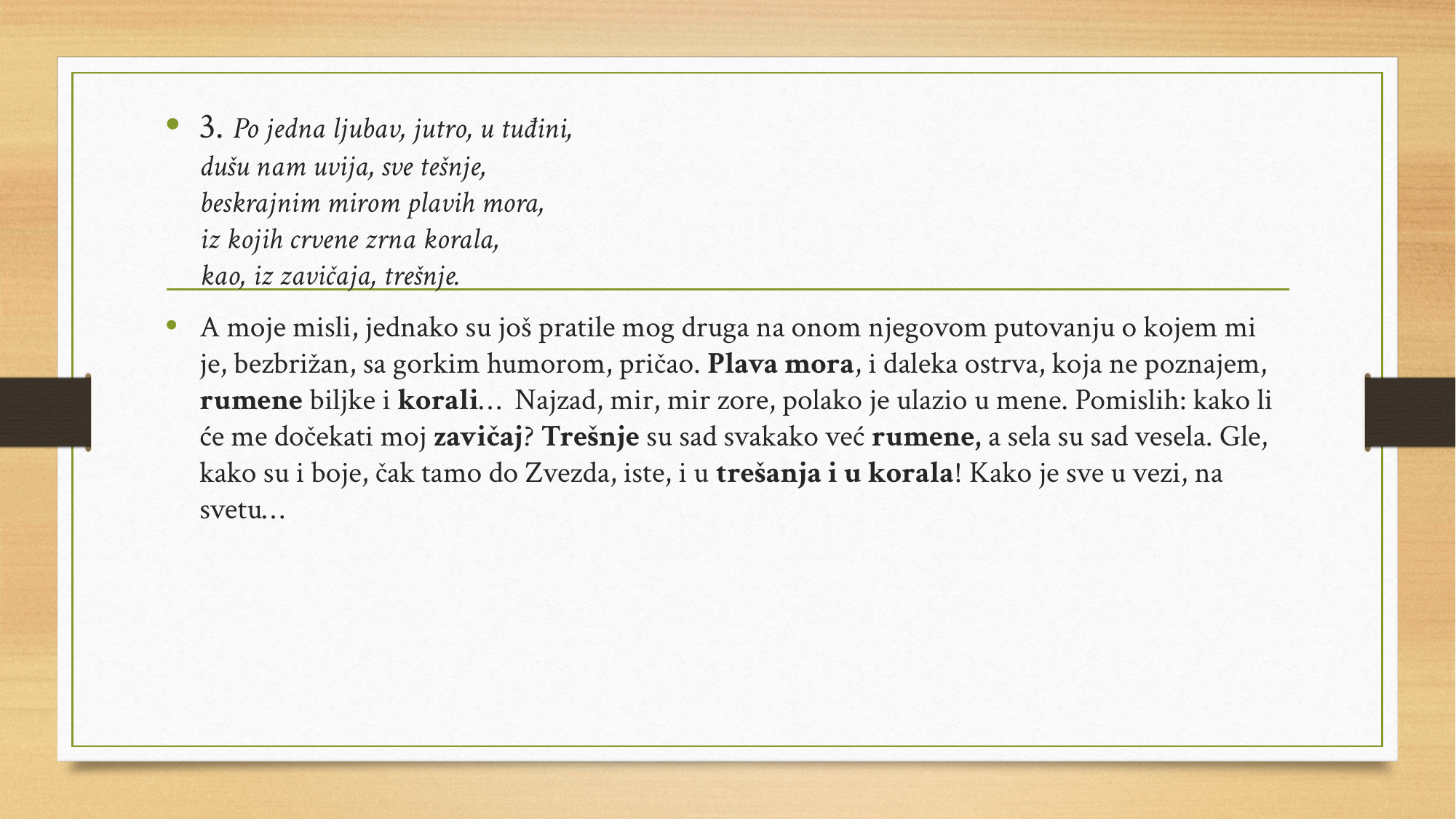

3. Po jedna ljubav, jutro, u tuđini,
dušu nam uvija, sve tešnje,
beskrajnim mirom plavih mora,
iz kojih crvene zrna korala,
kao, iz zavičaja, trešnje.
A moje misli, jednako su još pratile mog druga na onom njegovom putovanju o kojem mi je, bezbrižan, sa gorkim humorom, pričao. Plava mora, i daleka ostrva, koja ne poznajem, rumene biljke i korali…  Najzad, mir, mir zore, polako je ulazio u mene. Pomislih: kako li će me dočekati moj zavičaj? Trešnje su sad svakako već rumene, a sela su sad vesela. Gle, kako su i boje, čak tamo do Zvezda, iste, i u trešanja i u korala! Kako je sve u vezi, na svetu…